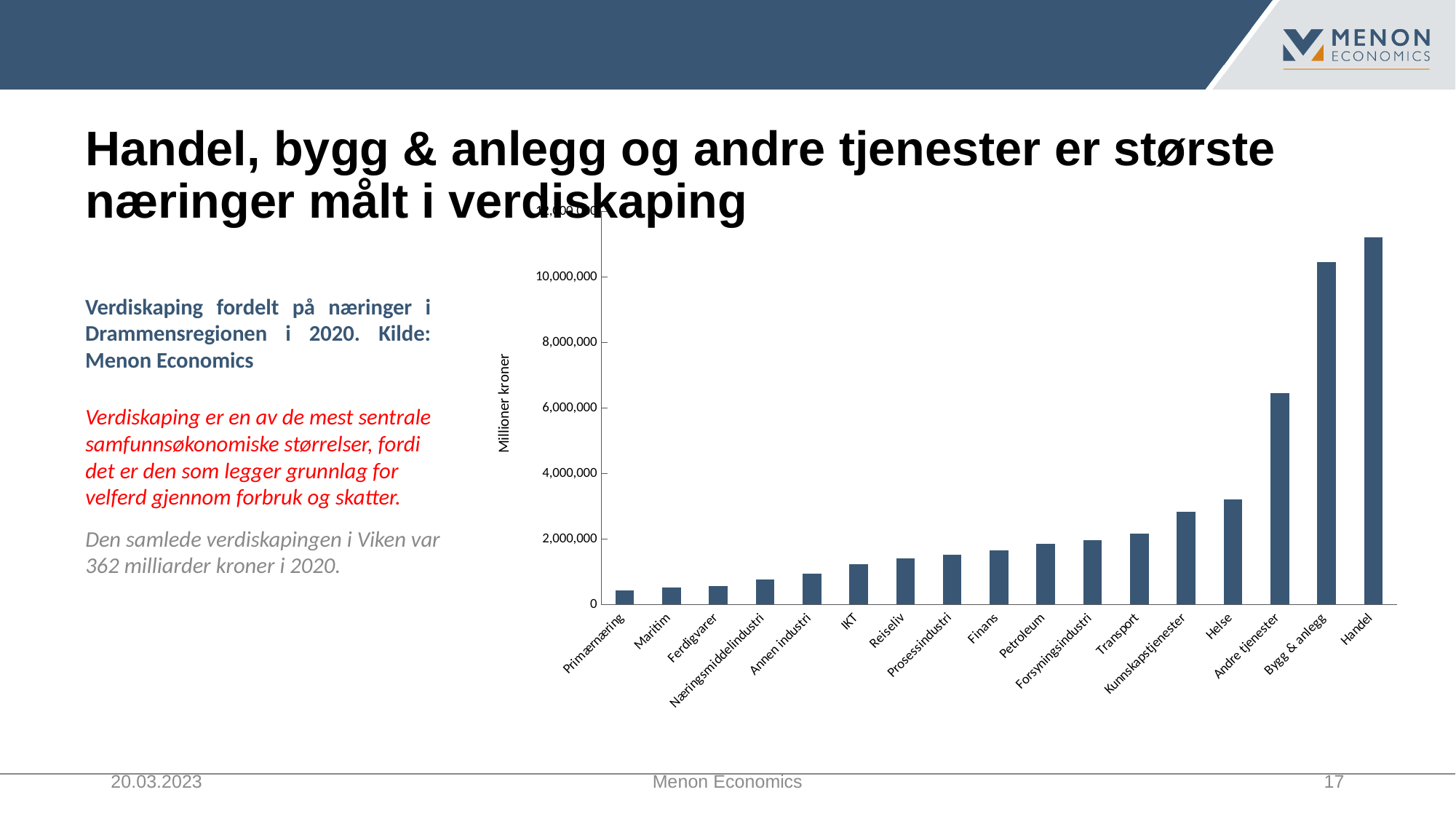

# Handel, bygg & anlegg og andre tjenester er største næringer målt i verdiskaping

### Chart

| Category |  Drammensregionen  |
|---|---|
|  Primærnæring  | 423879.0 |
|  Maritim  | 523136.2893 |
|  Ferdigvarer  | 561074.6274 |
|  Næringsmiddelindustri  | 766041.97 |
|  Annen industri  | 935076.5488 |
|  IKT  | 1238441.9154 |
|  Reiseliv  | 1415018.562554 |
|  Prosessindustri  | 1520572.23 |
|  Finans  | 1653034.5502 |
|  Petroleum  | 1848743.0846 |
|  Forsyningsindustri  | 1962924.398 |
|  Transport  | 2164762.70093 |
|  Kunnskapstjenester  | 2844242.581 |
|  Helse  | 3219592.28815 |
|  Andre tjenester  | 6455906.07816 |
|  Bygg & anlegg  | 10461805.60061 |
|  Handel  | 11214075.95826 |
Verdiskaping fordelt på næringer i Drammensregionen i 2020. Kilde: Menon Economics
Verdiskaping er en av de mest sentrale samfunnsøkonomiske størrelser, fordi det er den som legger grunnlag for velferd gjennom forbruk og skatter.
Den samlede verdiskapingen i Viken var 362 milliarder kroner i 2020.
20.03.2023
Menon Economics
 17